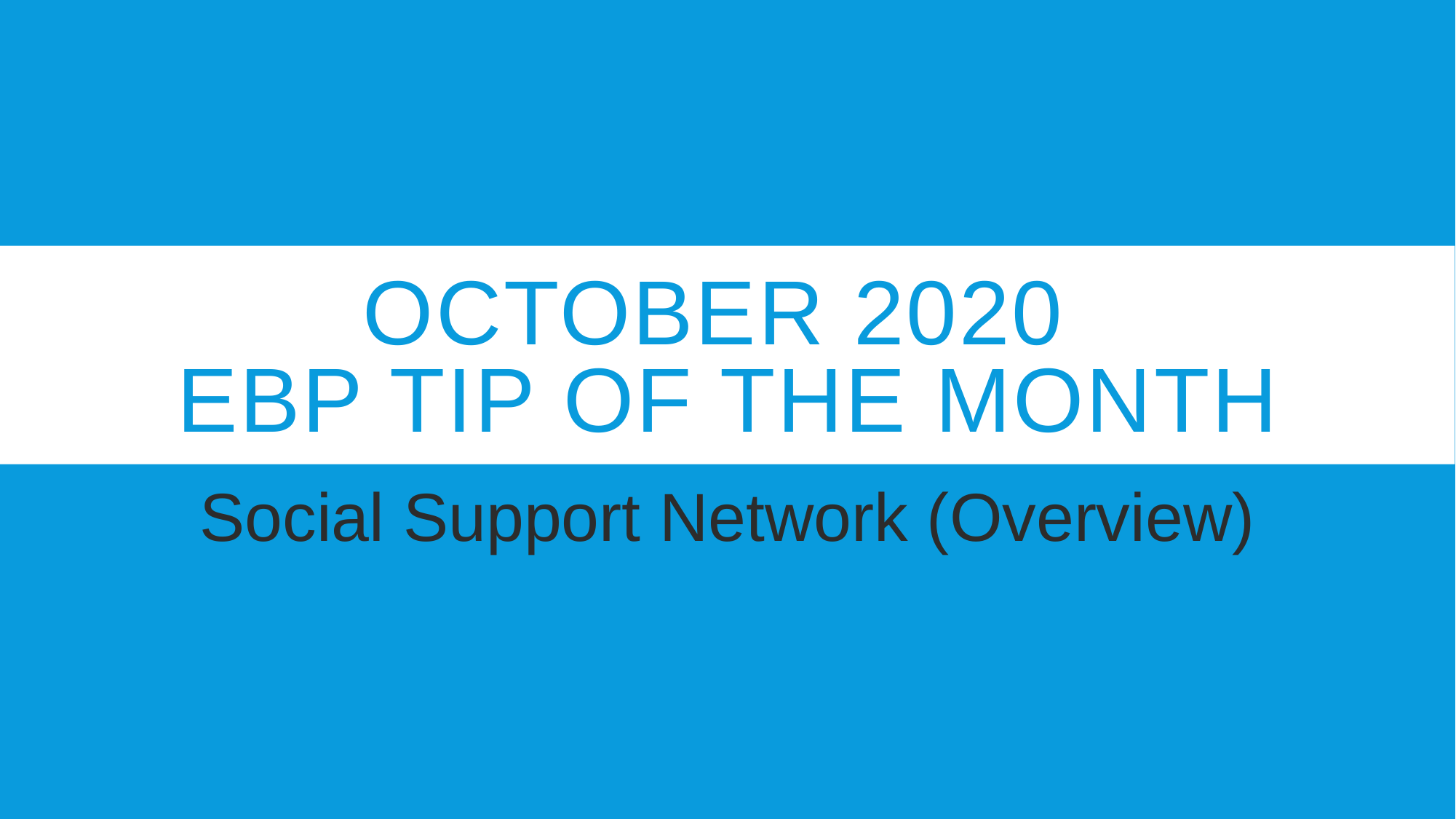

# October 2020 ebp tip of the month
Social Support Network (Overview)